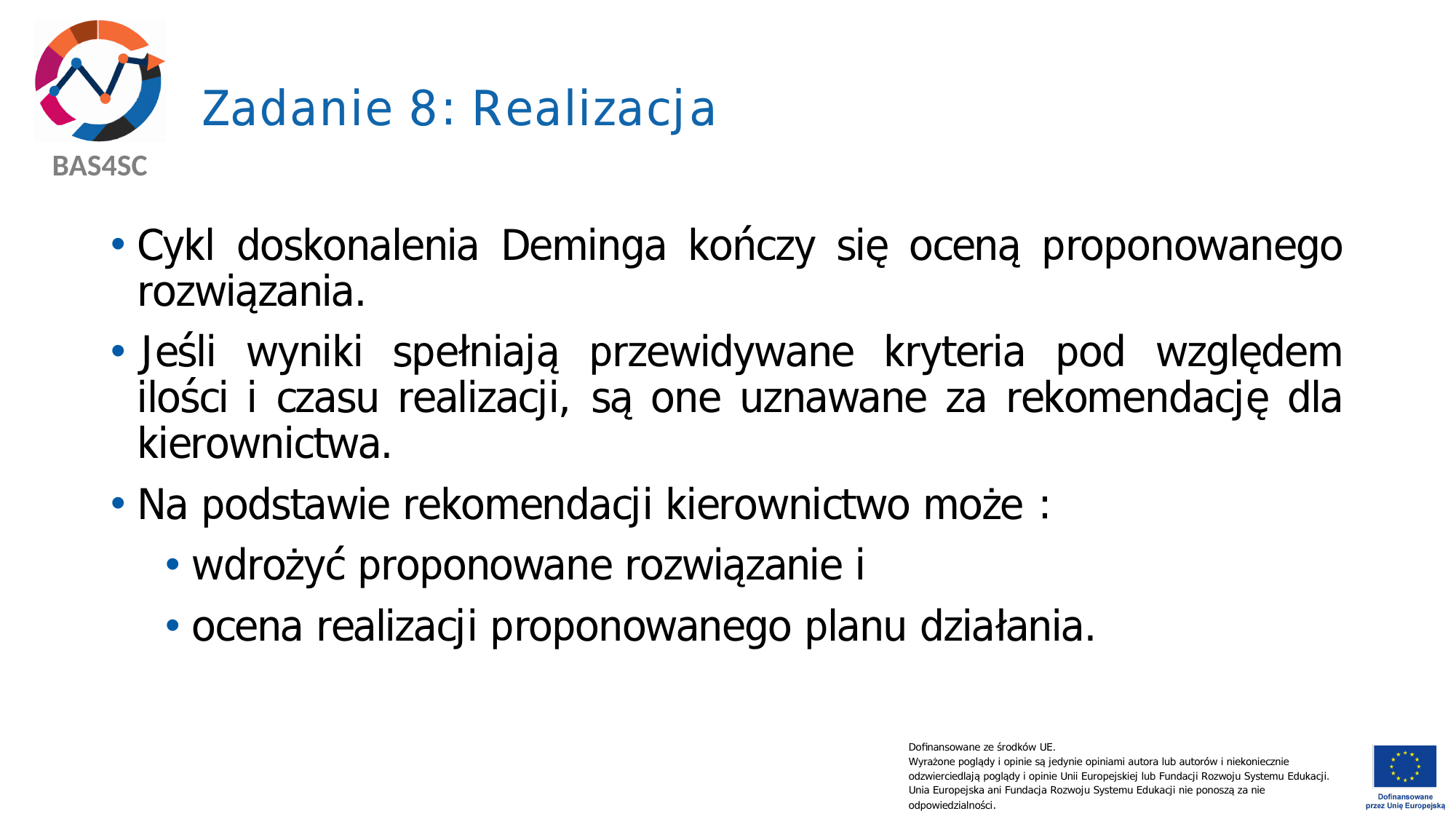

# Zadanie 8: Realizacja
Cykl doskonalenia Deminga kończy się oceną proponowanego rozwiązania.
Jeśli wyniki spełniają przewidywane kryteria pod względem ilości i czasu realizacji, są one uznawane za rekomendację dla kierownictwa.
Na podstawie rekomendacji kierownictwo może :
wdrożyć proponowane rozwiązanie i
ocena realizacji proponowanego planu działania.